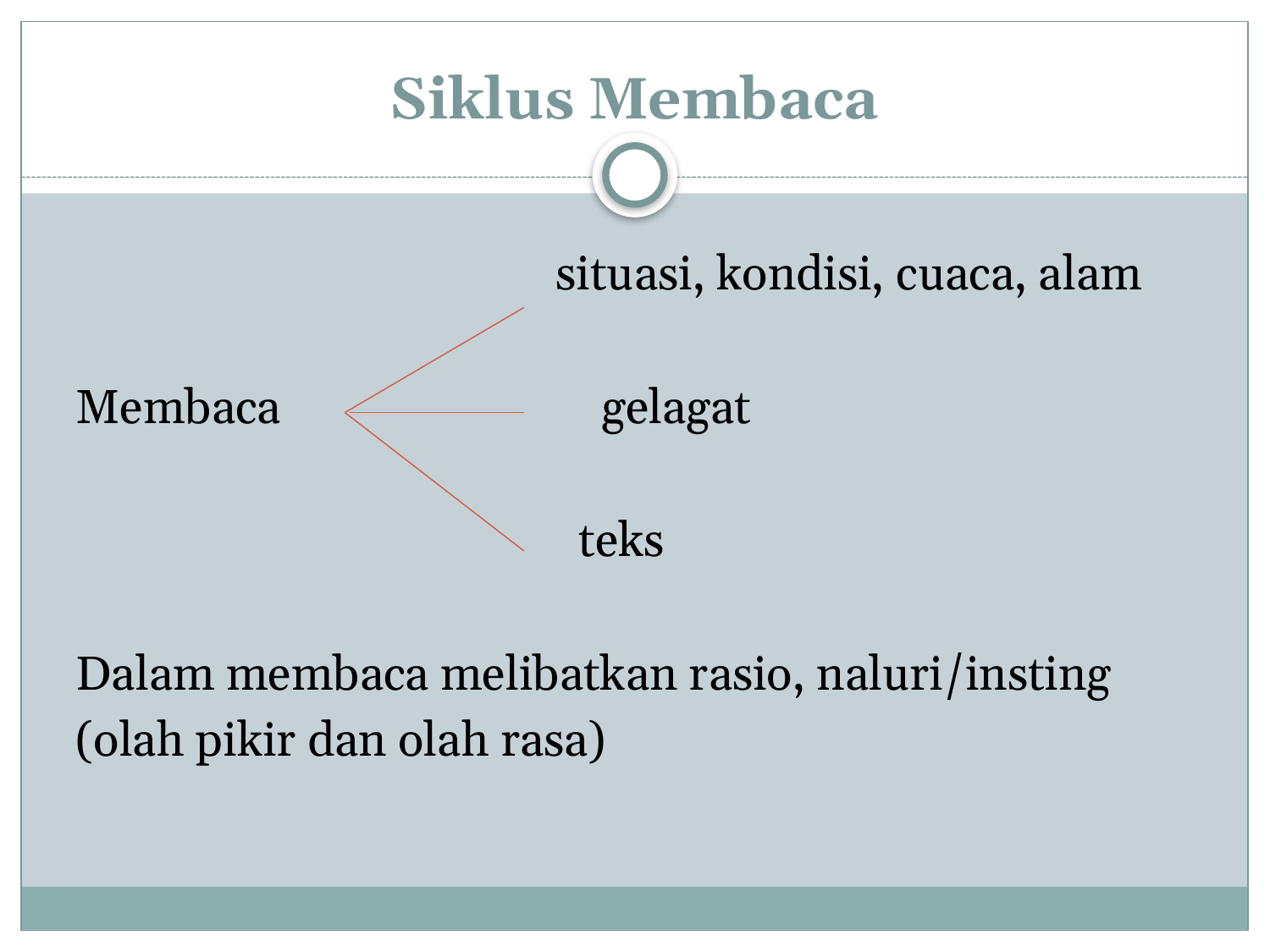

# Siklus Membaca

                                          situasi, kondisi, cuaca, alam

Membaca                            gelagat

                                            teks

Dalam membaca melibatkan rasio, naluri/insting
(olah pikir dan olah rasa)